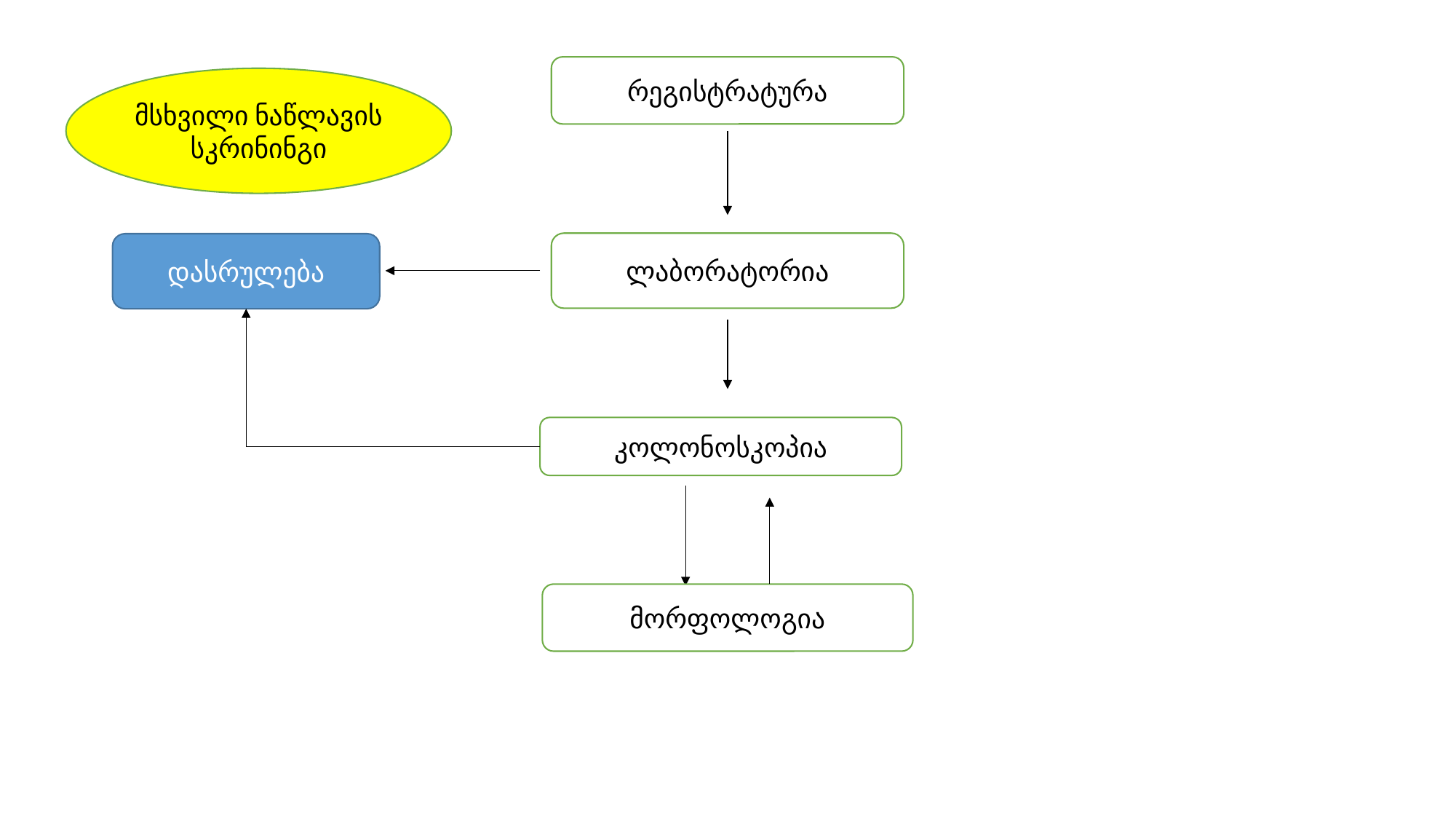

რეგისტრატურა
მსხვილი ნაწლავის სკრინინგი
ლაბორატორია
დასრულება
კოლონოსკოპია
მორფოლოგია